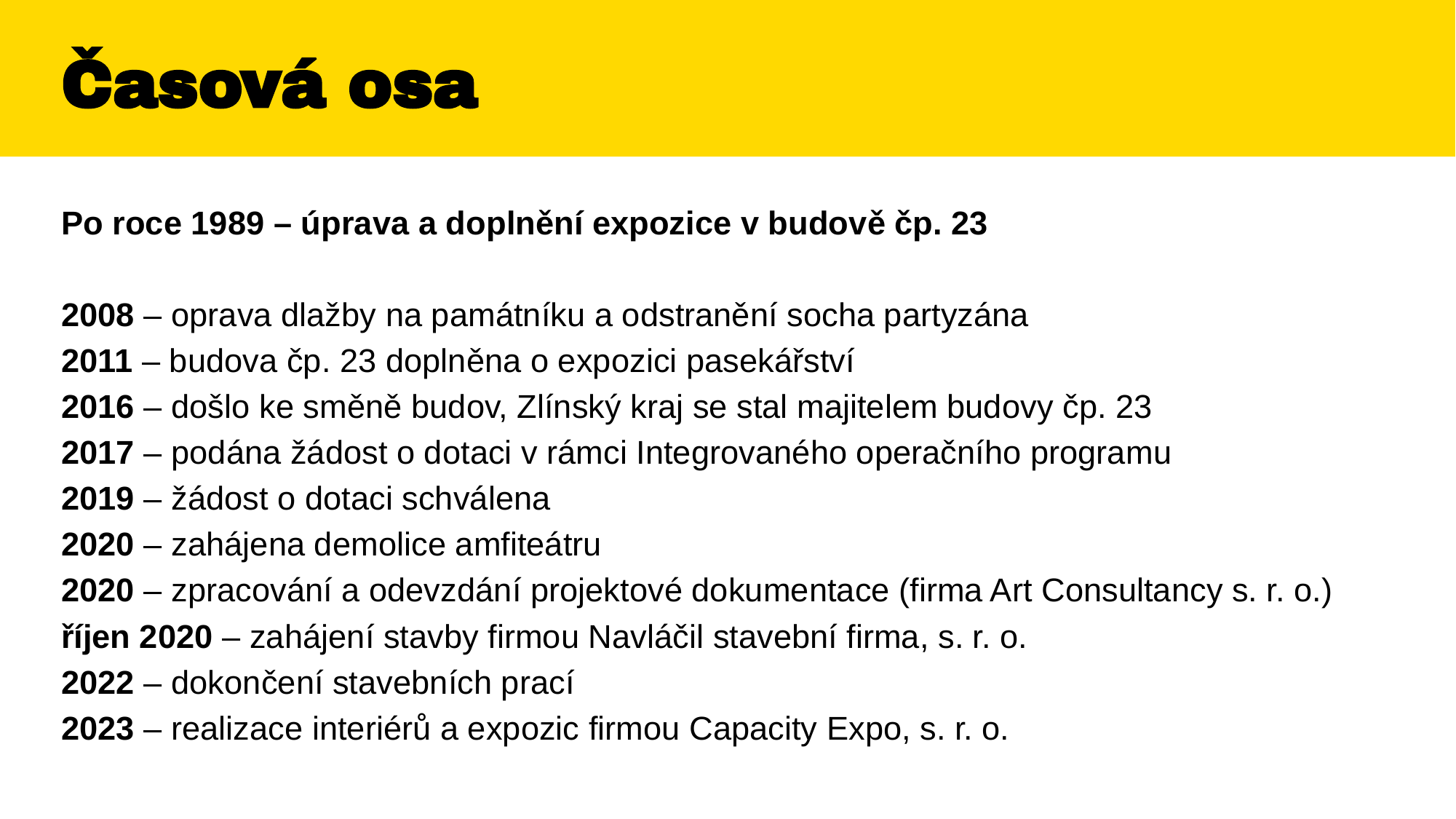

# Časová osa
Po roce 1989 – úprava a doplnění expozice v budově čp. 23

2008 – oprava dlažby na památníku a odstranění socha partyzána
2011 – budova čp. 23 doplněna o expozici pasekářství
2016 – došlo ke směně budov, Zlínský kraj se stal majitelem budovy čp. 23
2017 – podána žádost o dotaci v rámci Integrovaného operačního programu
2019 – žádost o dotaci schválena
2020 – zahájena demolice amfiteátru
2020 – zpracování a odevzdání projektové dokumentace (firma Art Consultancy s. r. o.)
říjen 2020 – zahájení stavby firmou Navláčil stavební firma, s. r. o.
2022 – dokončení stavebních prací
2023 – realizace interiérů a expozic firmou Capacity Expo, s. r. o.